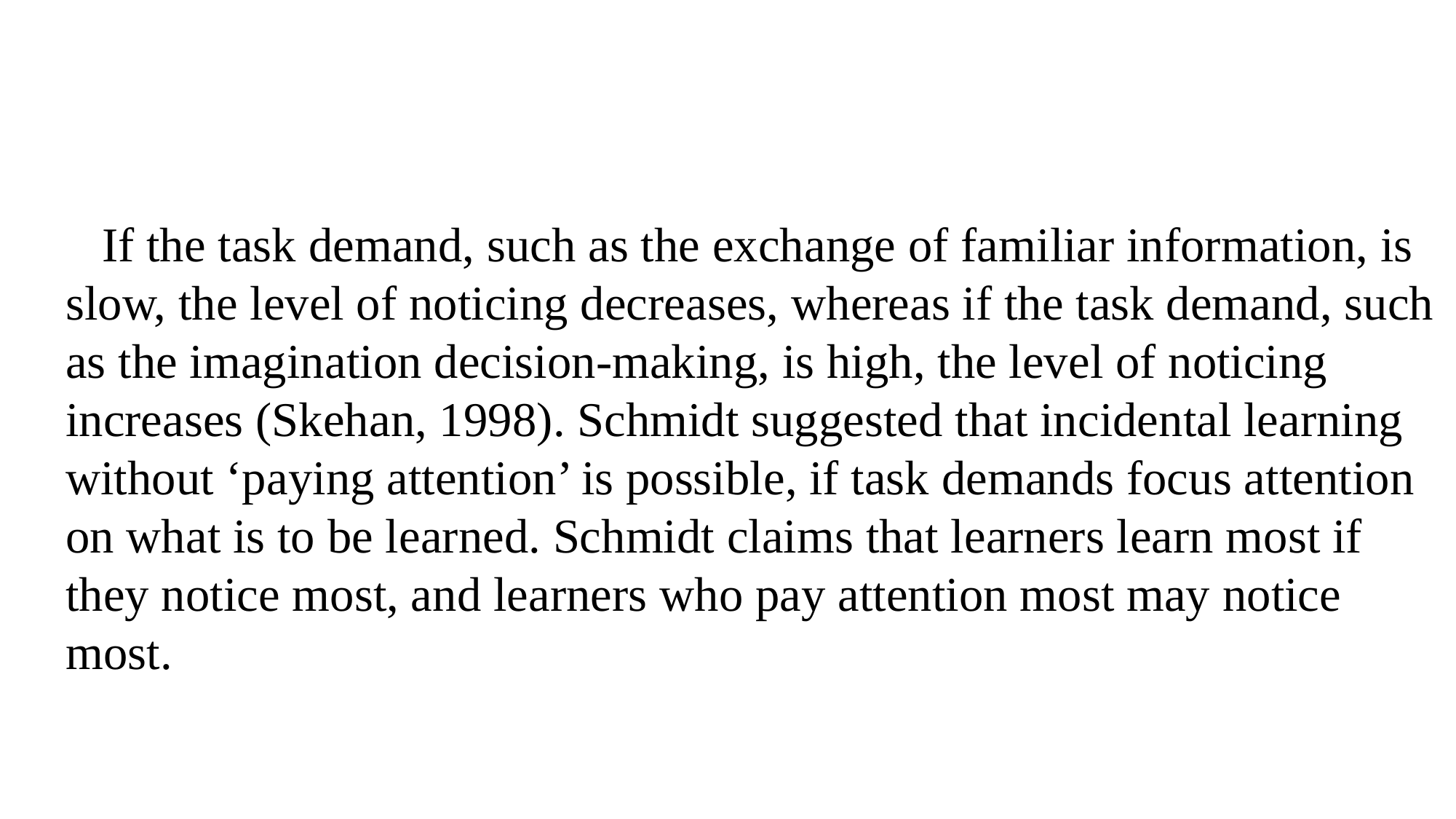

If the task demand, such as the exchange of familiar information, is slow, the level of noticing decreases, whereas if the task demand, such as the imagination decision-making, is high, the level of noticing increases (Skehan, 1998). Schmidt suggested that incidental learning without ‘paying attention’ is possible, if task demands focus attention on what is to be learned. Schmidt claims that learners learn most if they notice most, and learners who pay attention most may notice most.